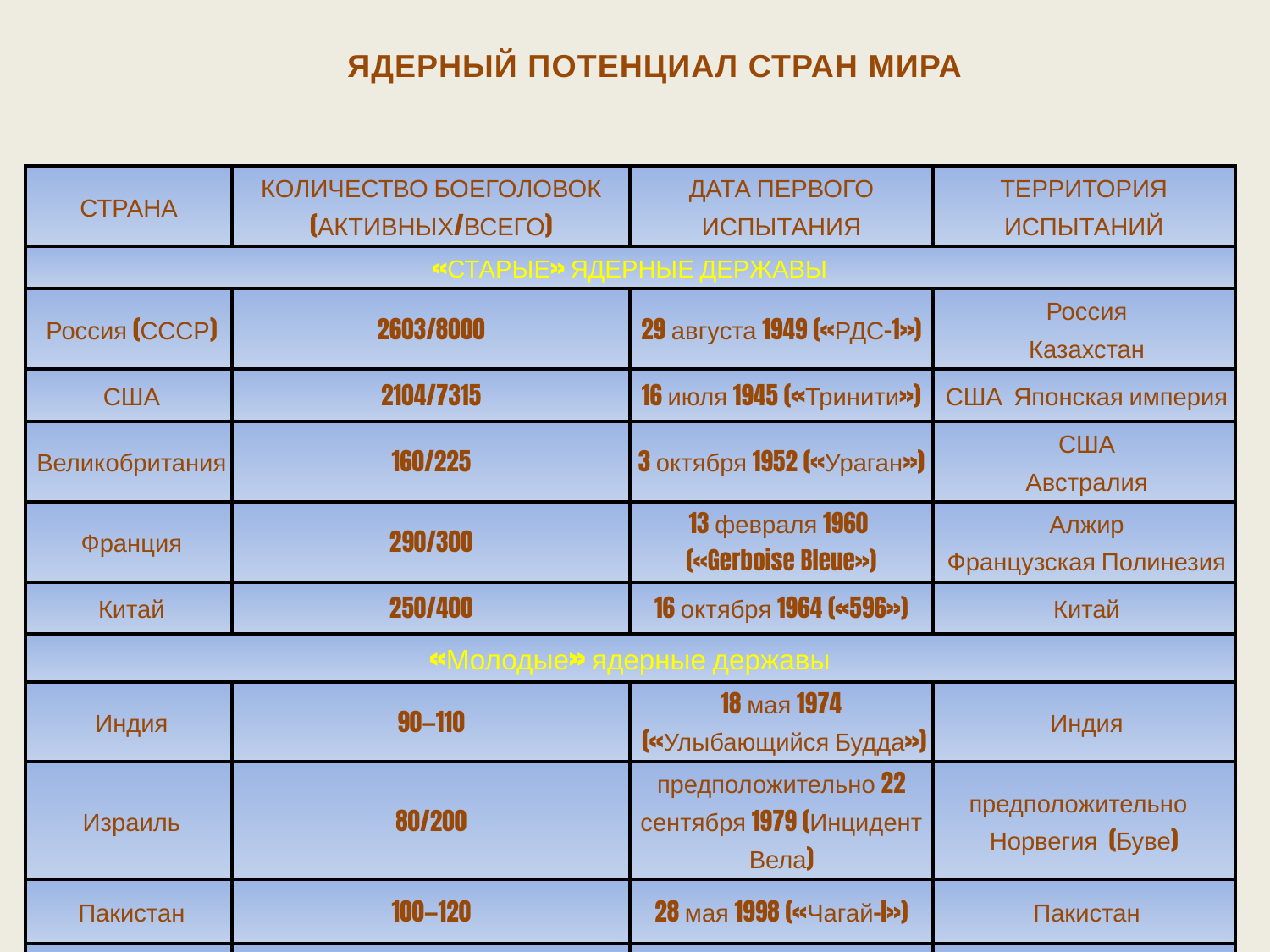

ЯДЕРНЫЙ ПОТЕНЦИАЛ СТРАН МИРА
| страна | количество боеголовок (активных/всего) | дата первого испытания | территория испытаний |
| --- | --- | --- | --- |
| «Старые» ядерные державы |  |  |  |
| Россия (СССР) | 2603/8000 | 29 августа 1949 («РДС-1») | Россия  Казахстан |
| США | 2104/7315 | 16 июля 1945 («Тринити») | США  Японская империя |
| Великобритания | 160/225 | 3 октября 1952 («Ураган») | США  Австралия |
| Франция | 290/300 | 13 февраля 1960  («Gerboise Bleue») | Алжир  Французская Полинезия |
| Китай | 250/400 | 16 октября 1964 («596») | Китай |
| «Молодые» ядерные державы |  |  |  |
| Индия | 90—110 | 18 мая 1974  («Улыбающийся Будда») | Индия |
| Израиль | 80/200 | предположительно 22 сентября 1979 (Инцидент Вела) | предположительно   Норвегия  (Буве) |
| Пакистан | 100—120 | 28 мая 1998 («Чагай-I») | Пакистан |
| КНДР | 10 | предположительно  9 октября 2006 25 мая 2009 года | КНДР |